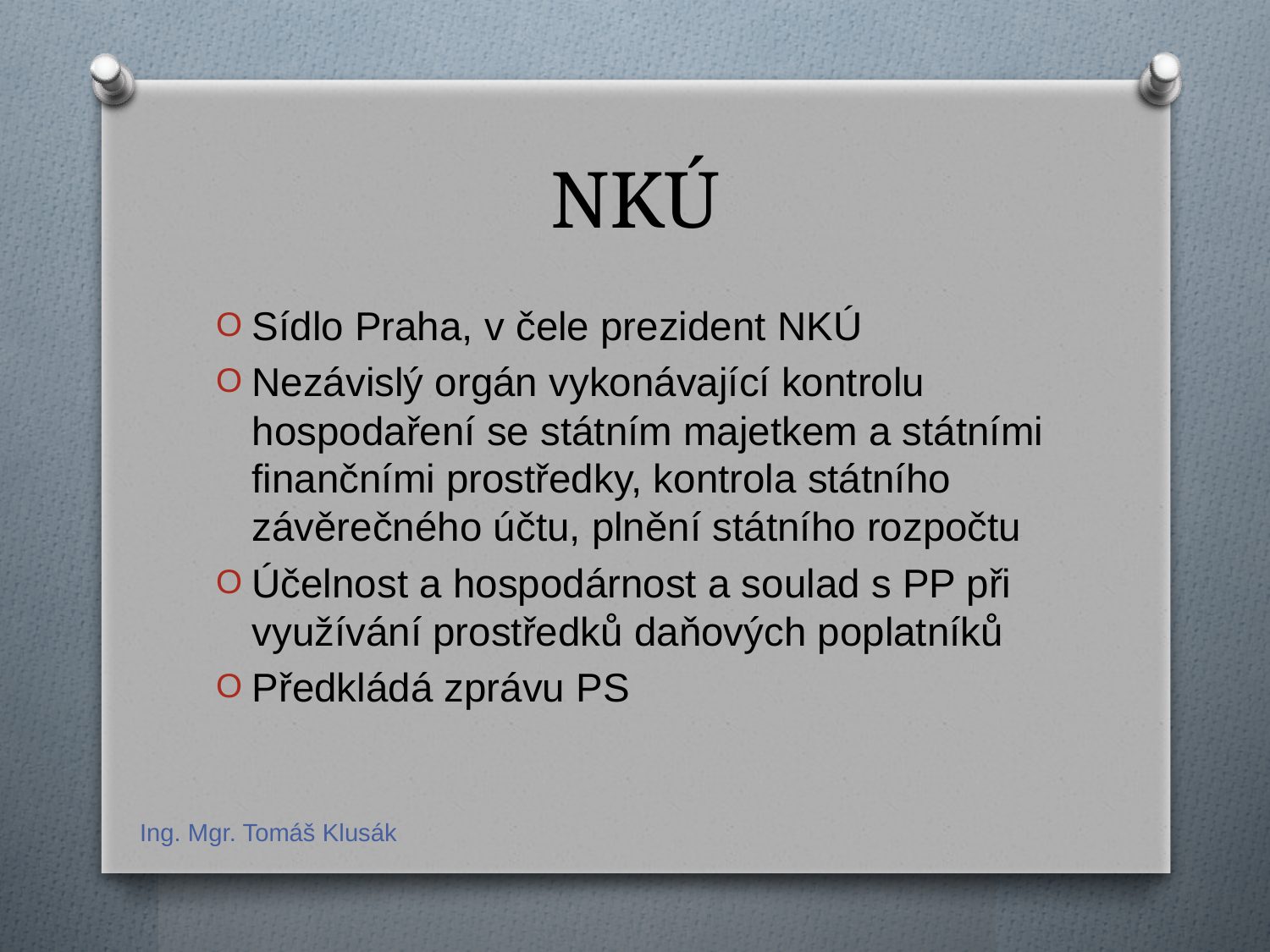

# NKÚ
Sídlo Praha, v čele prezident NKÚ
Nezávislý orgán vykonávající kontrolu hospodaření se státním majetkem a státními finančními prostředky, kontrola státního závěrečného účtu, plnění státního rozpočtu
Účelnost a hospodárnost a soulad s PP při využívání prostředků daňových poplatníků
Předkládá zprávu PS

Ing. Mgr. Tomáš Klusák